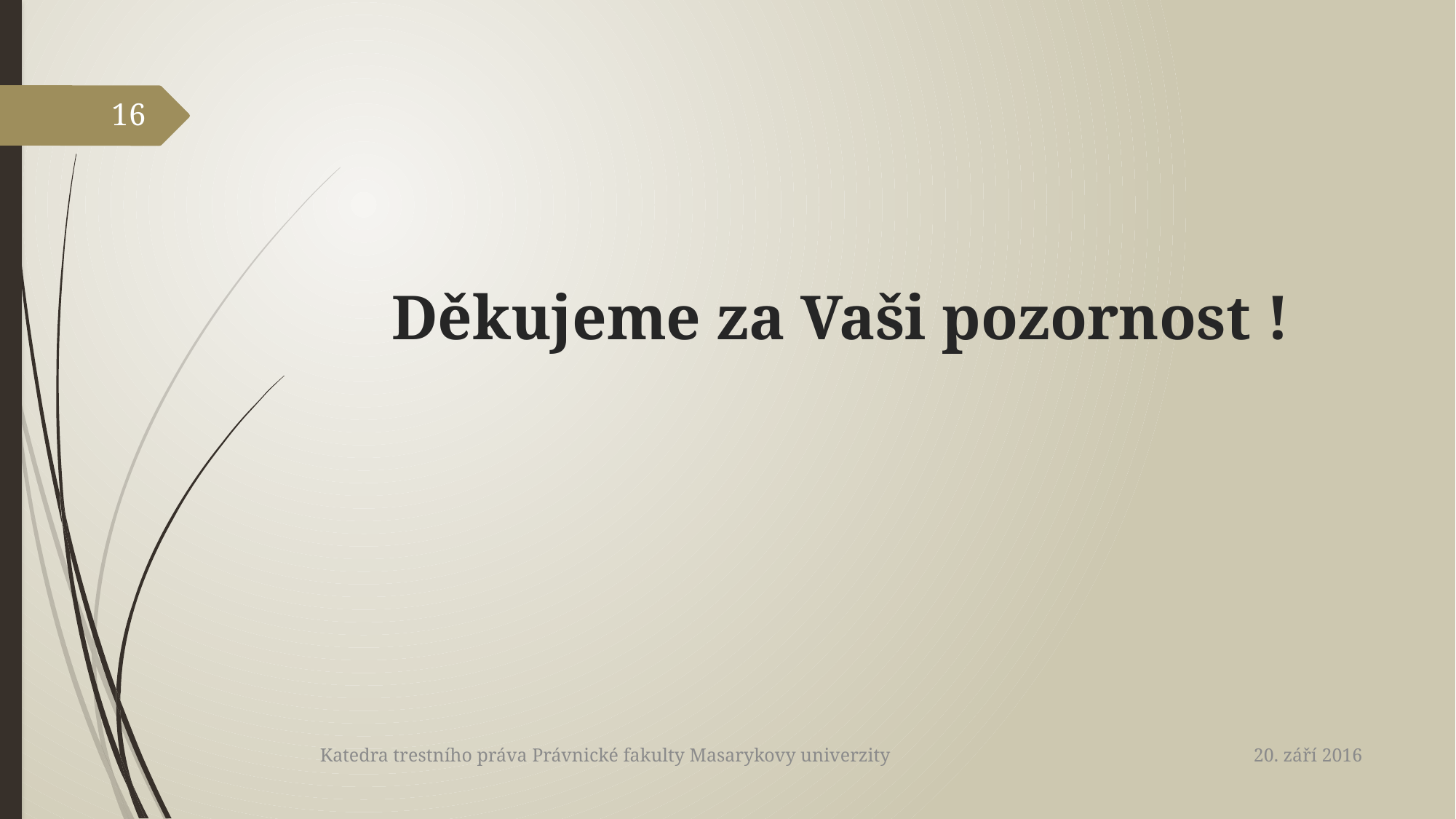

16
# Děkujeme za Vaši pozornost !
20. září 2016
Katedra trestního práva Právnické fakulty Masarykovy univerzity